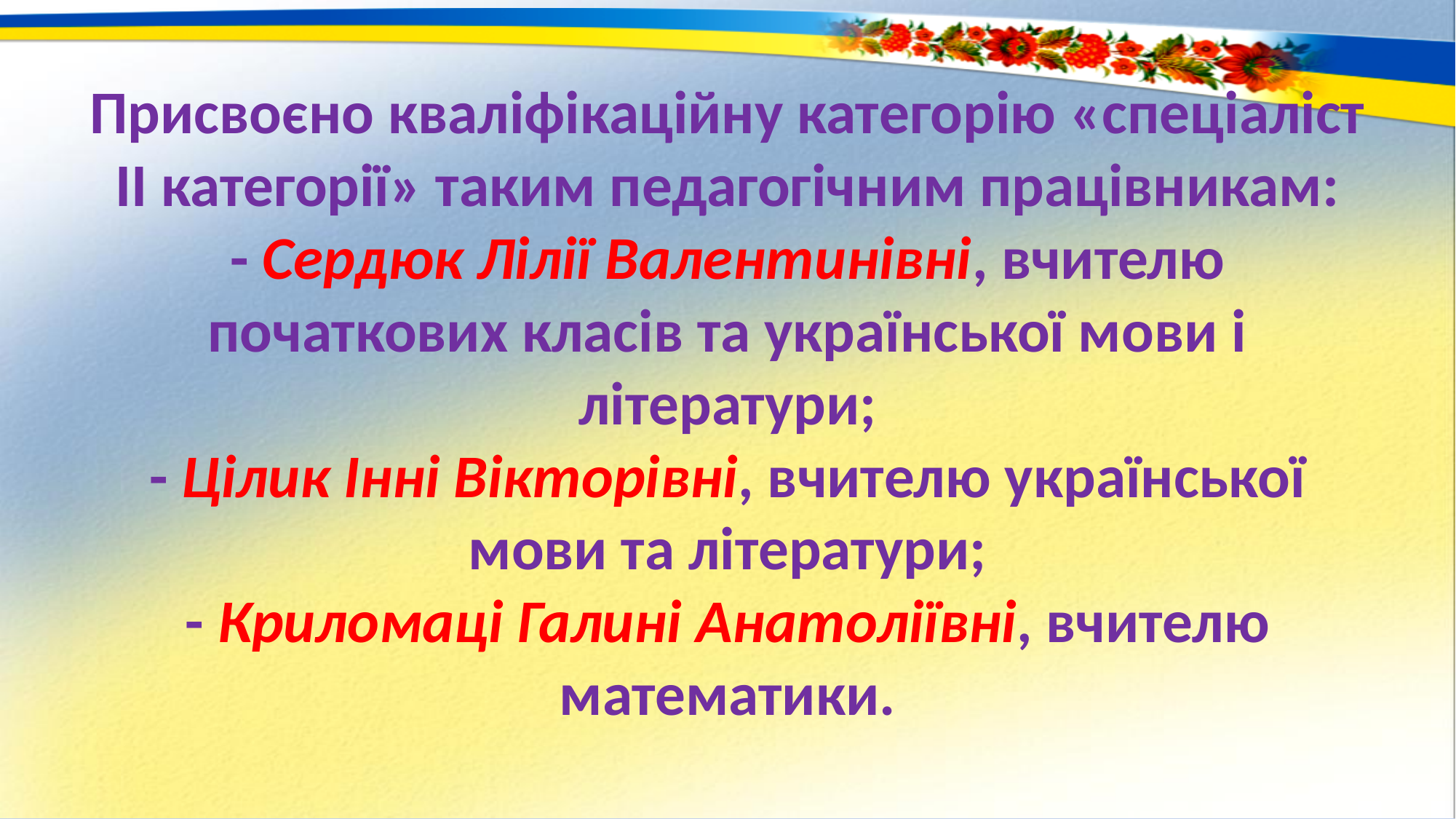

# Присвоєно кваліфікаційну категорію «спеціаліст ІІ категорії» таким педагогічним працівникам: - Сердюк Лілії Валентинівні, вчителю початкових класів та української мови і літератури; - Цілик Інні Вікторівні, вчителю української мови та літератури; - Криломаці Галині Анатоліївні, вчителю математики.